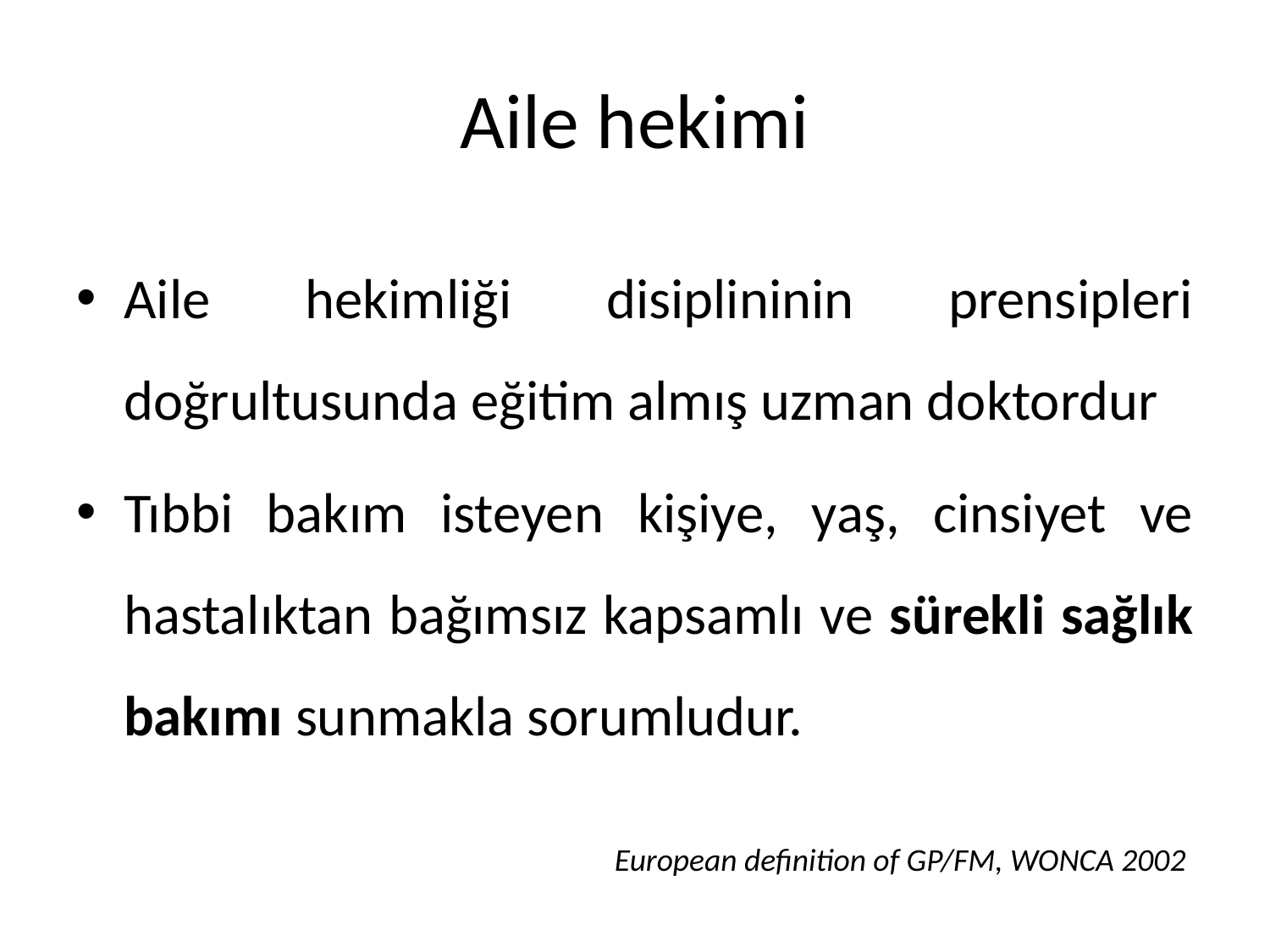

# Aile hekimi
Aile hekimliği disiplininin prensipleri doğrultusunda eğitim almış uzman doktordur
Tıbbi bakım isteyen kişiye, yaş, cinsiyet ve hastalıktan bağımsız kapsamlı ve sürekli sağlık bakımı sunmakla sorumludur.

European definition of GP/FM, WONCA 2002